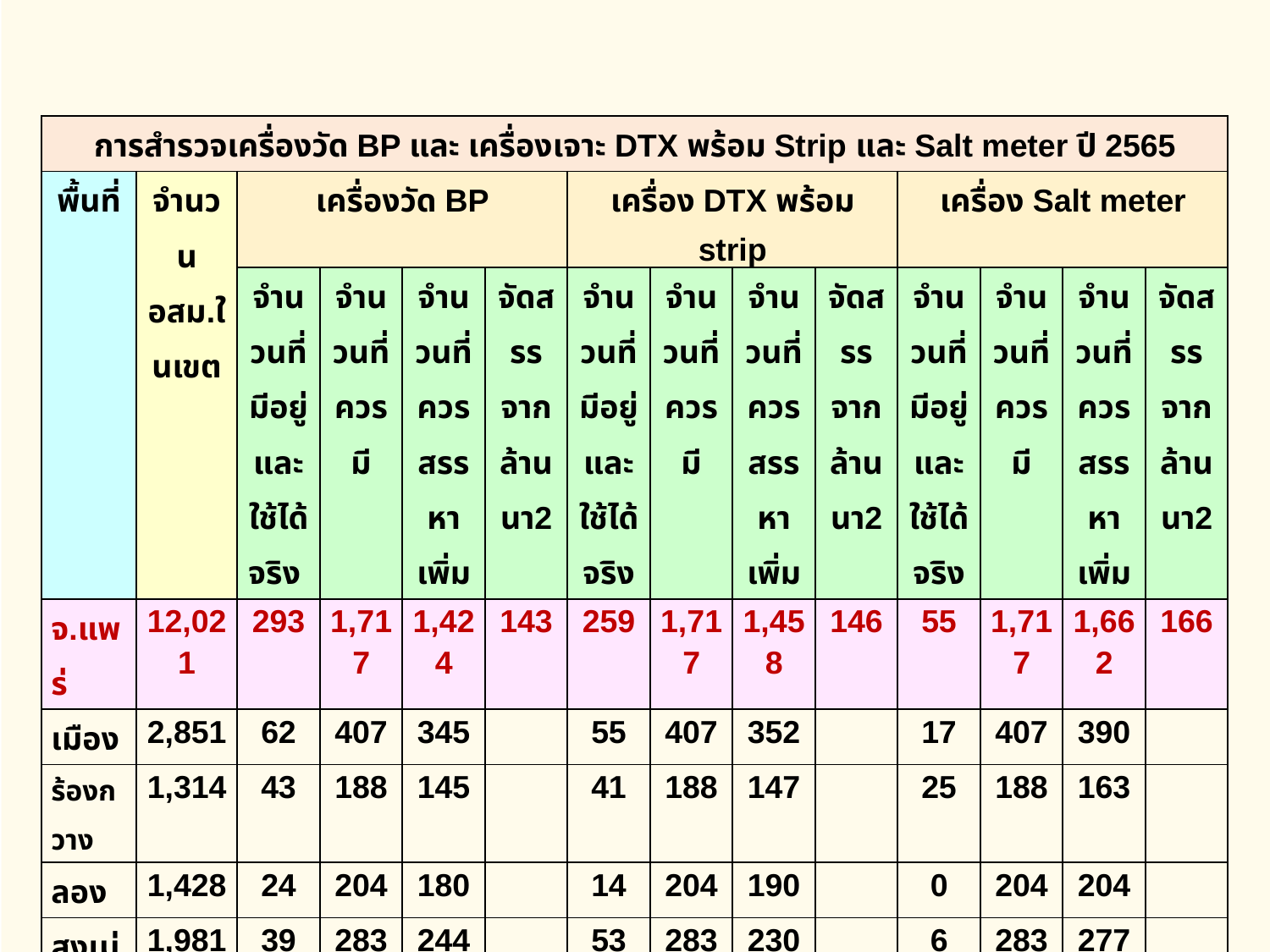

| การสำรวจเครื่องวัด BP และ เครื่องเจาะ DTX พร้อม Strip และ Salt meter ปี 2565 |  |  |  |  |  |  |  |  |  |  |  |  |  |
| --- | --- | --- | --- | --- | --- | --- | --- | --- | --- | --- | --- | --- | --- |
| พื้นที่ | จำนวน อสม.ในเขต | เครื่องวัด BP |  |  |  | เครื่อง DTX พร้อม strip |  |  |  | เครื่อง Salt meter |  |  |  |
|  |  | จำนวนที่มีอยู่และใช้ได้จริง | จำนวนที่ควรมี | จำนวนที่ควรสรรหาเพิ่ม | จัดสรรจากล้านนา2 | จำนวนที่มีอยู่และใช้ได้จริง | จำนวนที่ควรมี | จำนวนที่ควรสรรหาเพิ่ม | จัดสรรจากล้านนา2 | จำนวนที่มีอยู่และใช้ได้จริง | จำนวนที่ควรมี | จำนวนที่ควรสรรหาเพิ่ม | จัดสรรจากล้านนา2 |
| จ.แพร่ | 12,021 | 293 | 1,717 | 1,424 | 143 | 259 | 1,717 | 1,458 | 146 | 55 | 1,717 | 1,662 | 166 |
| เมือง | 2,851 | 62 | 407 | 345 |  | 55 | 407 | 352 |  | 17 | 407 | 390 |  |
| ร้องกวาง | 1,314 | 43 | 188 | 145 |  | 41 | 188 | 147 |  | 25 | 188 | 163 |  |
| ลอง | 1,428 | 24 | 204 | 180 |  | 14 | 204 | 190 |  | 0 | 204 | 204 |  |
| สูงเม่น | 1,981 | 39 | 283 | 244 |  | 53 | 283 | 230 |  | 6 | 283 | 277 |  |
| เด่นชัย | 934 | 18 | 134 | 116 |  | 19 | 134 | 115 |  | 0 | 134 | 134 |  |
| สอง | 1,570 | 42 | 224 | 182 |  | 27 | 224 | 197 |  | 1 | 224 | 223 |  |
| วังชิ้น | 1,361 | 41 | 194 | 153 |  | 33 | 194 | 161 |  | 0 | 194 | 194 |  |
| นมข. | 582 | 24 | 83 | 59 |  | 17 | 83 | 66 |  | 6 | 83 | 77 |  |
6